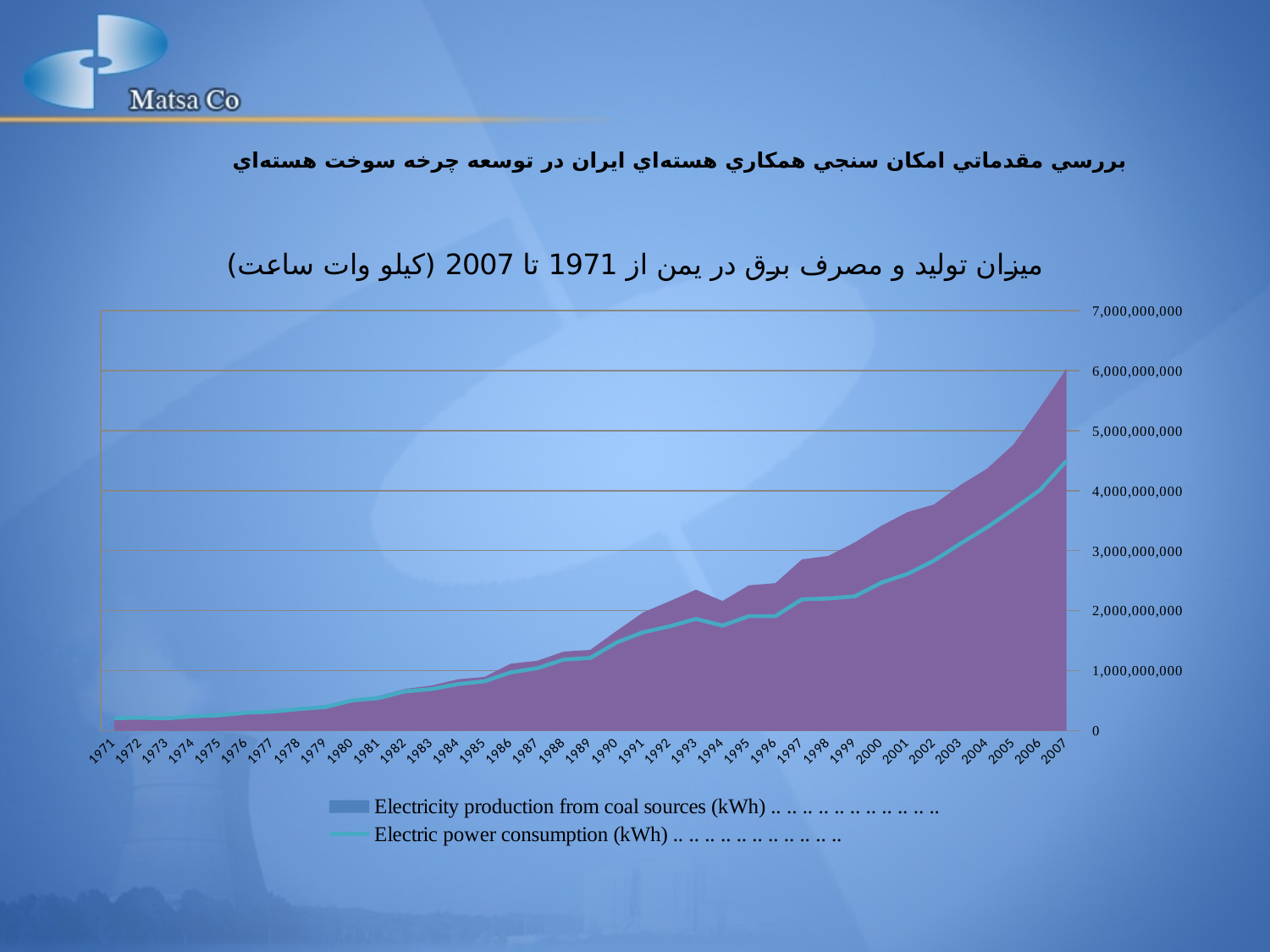

بررسي مقدماتي امکان سنجي همکاري هسته‌اي ايران در توسعه چرخه سوخت هسته‌اي

### Chart: ميزان توليد و مصرف برق در يمن از 1971 تا 2007 (کيلو وات ساعت)

| Category | Electricity production from coal sources (kWh) .. .. .. .. .. .. .. .. .. .. .. | Electricity production from hydroelectric sources (kWh) .. .. .. .. .. .. .. .. .. .. .. | Electricity production from natural gas sources (kWh) .. .. .. .. .. .. .. .. .. .. .. | Electricity production from oil sources (kWh) .. .. .. .. .. .. .. .. .. .. .. | Electric power consumption (kWh) .. .. .. .. .. .. .. .. .. .. .. |
|---|---|---|---|---|---|
| 1971 | 0.0 | 0.0 | 0.0 | 209000000.0 | 209000000.0 |
| 1972 | 0.0 | 0.0 | 0.0 | 215000000.0 | 215000000.0 |
| 1973 | 0.0 | 0.0 | 0.0 | 206000000.0 | 206000000.0 |
| 1974 | 0.0 | 0.0 | 0.0 | 240000000.0 | 240000000.0 |
| 1975 | 0.0 | 0.0 | 0.0 | 257000000.0 | 257000000.0 |
| 1976 | 0.0 | 0.0 | 0.0 | 301000000.0 | 301000000.0 |
| 1977 | 0.0 | 0.0 | 0.0 | 317000000.0 | 317000000.0 |
| 1978 | 0.0 | 0.0 | 0.0 | 360000000.0 | 360000000.0 |
| 1979 | 0.0 | 0.0 | 0.0 | 394000000.0 | 394000000.0 |
| 1980 | 0.0 | 0.0 | 0.0 | 503000000.0 | 503000000.0 |
| 1981 | 0.0 | 0.0 | 0.0 | 577000000.0 | 543000000.0 |
| 1982 | 0.0 | 0.0 | 0.0 | 695000000.0 | 655000000.0 |
| 1983 | 0.0 | 0.0 | 0.0 | 752000000.0 | 693000000.0 |
| 1984 | 0.0 | 0.0 | 0.0 | 856000000.0 | 776000000.0 |
| 1985 | 0.0 | 0.0 | 0.0 | 895000000.0 | 823000000.0 |
| 1986 | 0.0 | 0.0 | 0.0 | 1117000000.0 | 972000000.0 |
| 1987 | 0.0 | 0.0 | 0.0 | 1165000000.0 | 1041000000.0 |
| 1988 | 0.0 | 0.0 | 0.0 | 1318000000.0 | 1185000000.0 |
| 1989 | 0.0 | 0.0 | 0.0 | 1345000000.0 | 1212000000.0 |
| 1990 | 0.0 | 0.0 | 0.0 | 1663000000.0 | 1471000000.0 |
| 1991 | 0.0 | 0.0 | 0.0 | 1970000000.0 | 1640000000.0 |
| 1992 | 0.0 | 0.0 | 0.0 | 2156000000.0 | 1739000000.0 |
| 1993 | 0.0 | 0.0 | 0.0 | 2350000000.0 | 1862000000.0 |
| 1994 | 0.0 | 0.0 | 0.0 | 2160000000.0 | 1751000000.0 |
| 1995 | 0.0 | 0.0 | 0.0 | 2422000000.0 | 1909000000.0 |
| 1996 | 0.0 | 0.0 | 0.0 | 2457000000.0 | 1909000000.0 |
| 1997 | 0.0 | 0.0 | 0.0 | 2853000000.0 | 2189000000.0 |
| 1998 | 0.0 | 0.0 | 0.0 | 2912000000.0 | 2202000000.0 |
| 1999 | 0.0 | 0.0 | 0.0 | 3136000000.0 | 2239000000.0 |
| 2000 | 0.0 | 0.0 | 0.0 | 3413000000.0 | 2465000000.0 |
| 2001 | 0.0 | 0.0 | 0.0 | 3643000000.0 | 2613000000.0 |
| 2002 | 0.0 | 0.0 | 0.0 | 3769000000.0 | 2835000000.0 |
| 2003 | 0.0 | 0.0 | 0.0 | 4096000000.0 | 3118000000.0 |
| 2004 | 0.0 | 0.0 | 0.0 | 4365000000.0 | 3388000000.0 |
| 2005 | 0.0 | 0.0 | 0.0 | 4768000000.0 | 3693000000.0 |
| 2006 | 0.0 | 0.0 | 0.0 | 5387000000.0 | 4011000000.0 |
| 2007 | 0.0 | 0.0 | 0.0 | 6027000000.0 | 4495000000.0 |